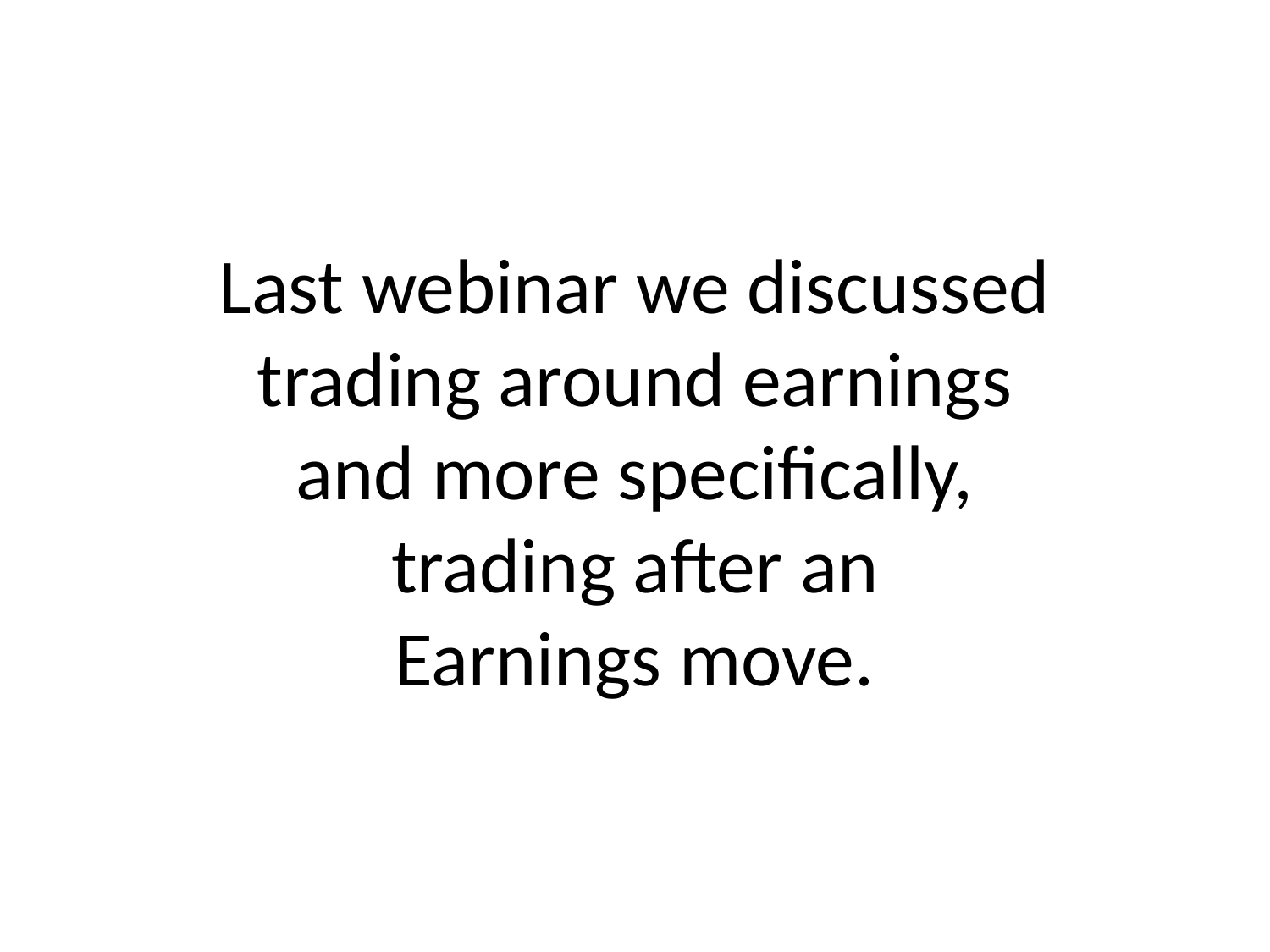

# Last webinar we discussed trading around earnings and more specifically, trading after an Earnings move.